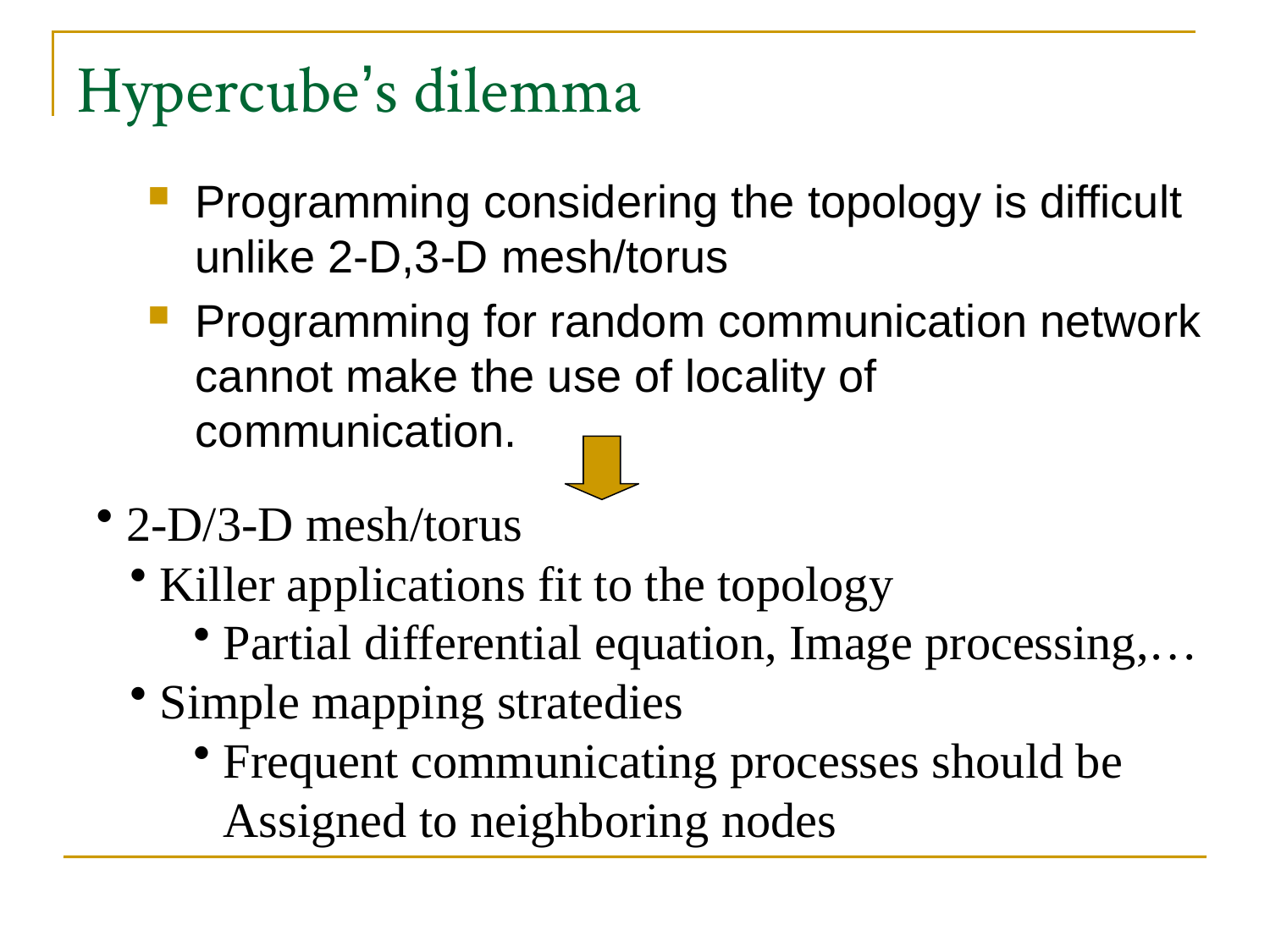

# Hypercube’s dilemma
Programming considering the topology is difficult unlike 2-D,3-D mesh/torus
Programming for random communication network cannot make the use of locality of communication.

2-D/3-D mesh/torus
Killer applications fit to the topology
Partial differential equation, Image processing,…
Simple mapping stratedies
Frequent communicating processes should be
Assigned to neighboring nodes